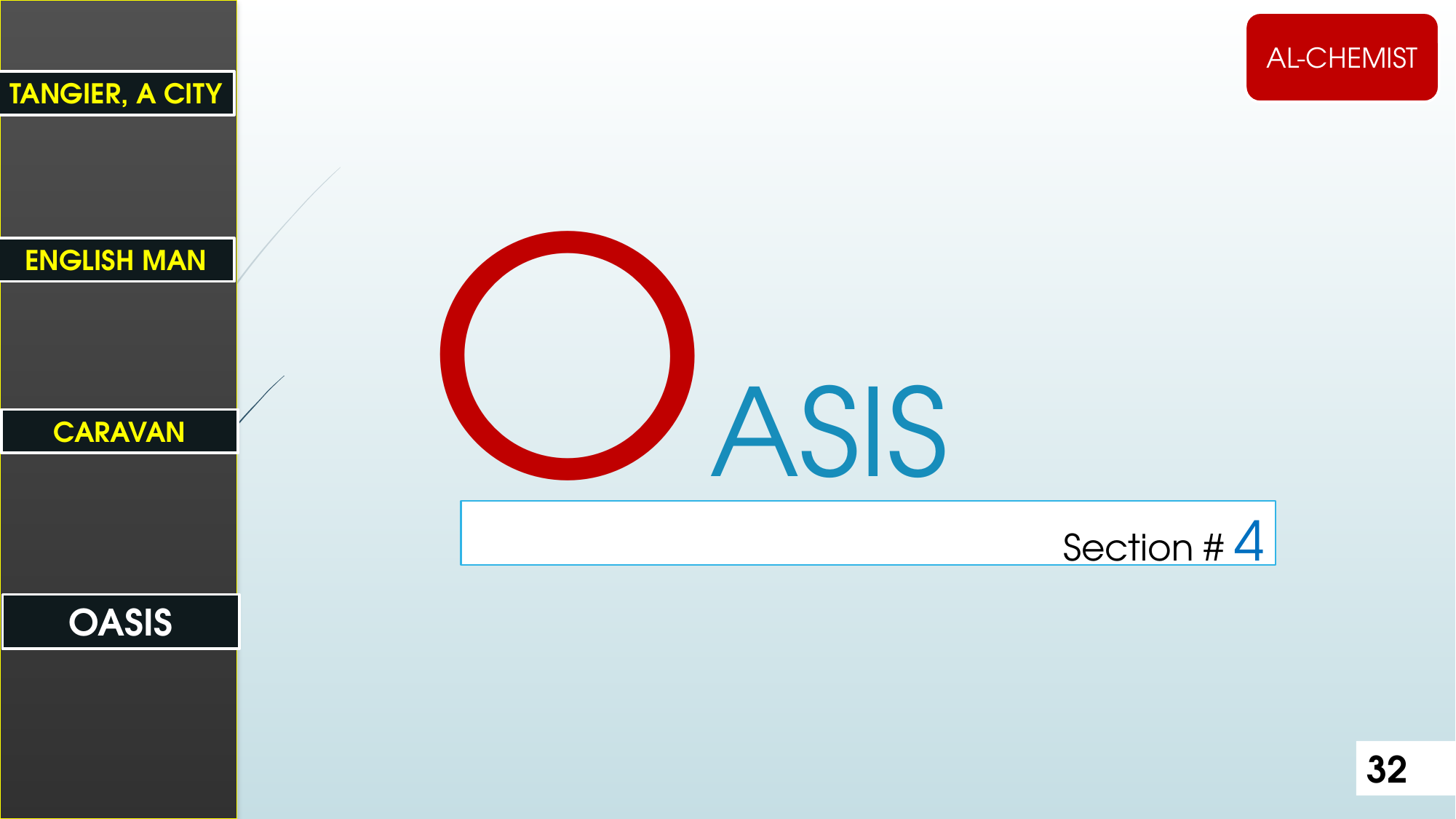

TANGIER, A CITY
ENGLISH MAN
CARAVAN
OASIS
AL-CHEMIST
OASIS
Section # 4
32